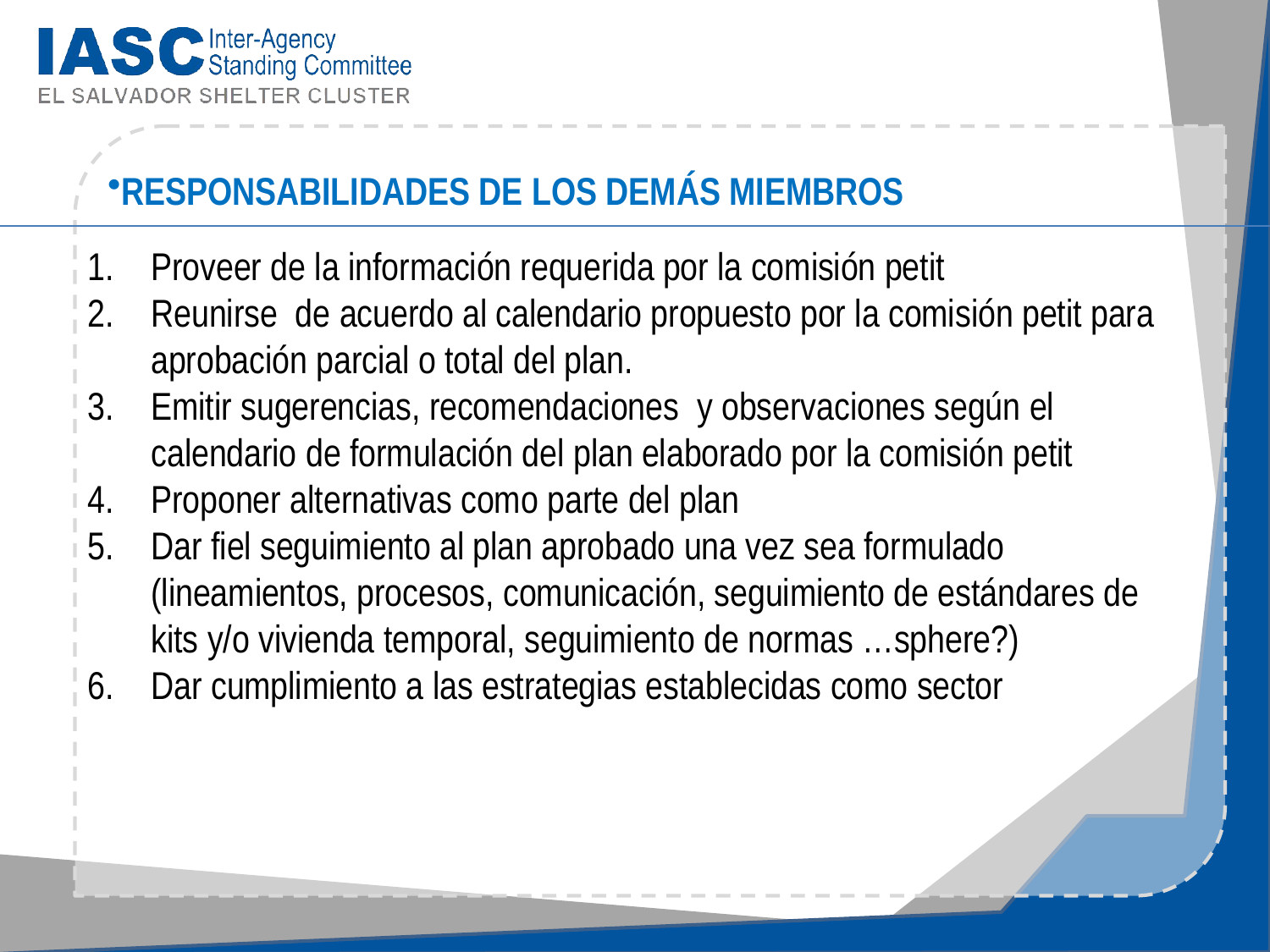

RESPONSABILIDADES DE LOS DEMÁS MIEMBROS

Proveer de la información requerida por la comisión petit
Reunirse  de acuerdo al calendario propuesto por la comisión petit para aprobación parcial o total del plan.
Emitir sugerencias, recomendaciones  y observaciones según el calendario de formulación del plan elaborado por la comisión petit
Proponer alternativas como parte del plan
Dar fiel seguimiento al plan aprobado una vez sea formulado (lineamientos, procesos, comunicación, seguimiento de estándares de kits y/o vivienda temporal, seguimiento de normas …sphere?)
Dar cumplimiento a las estrategias establecidas como sector